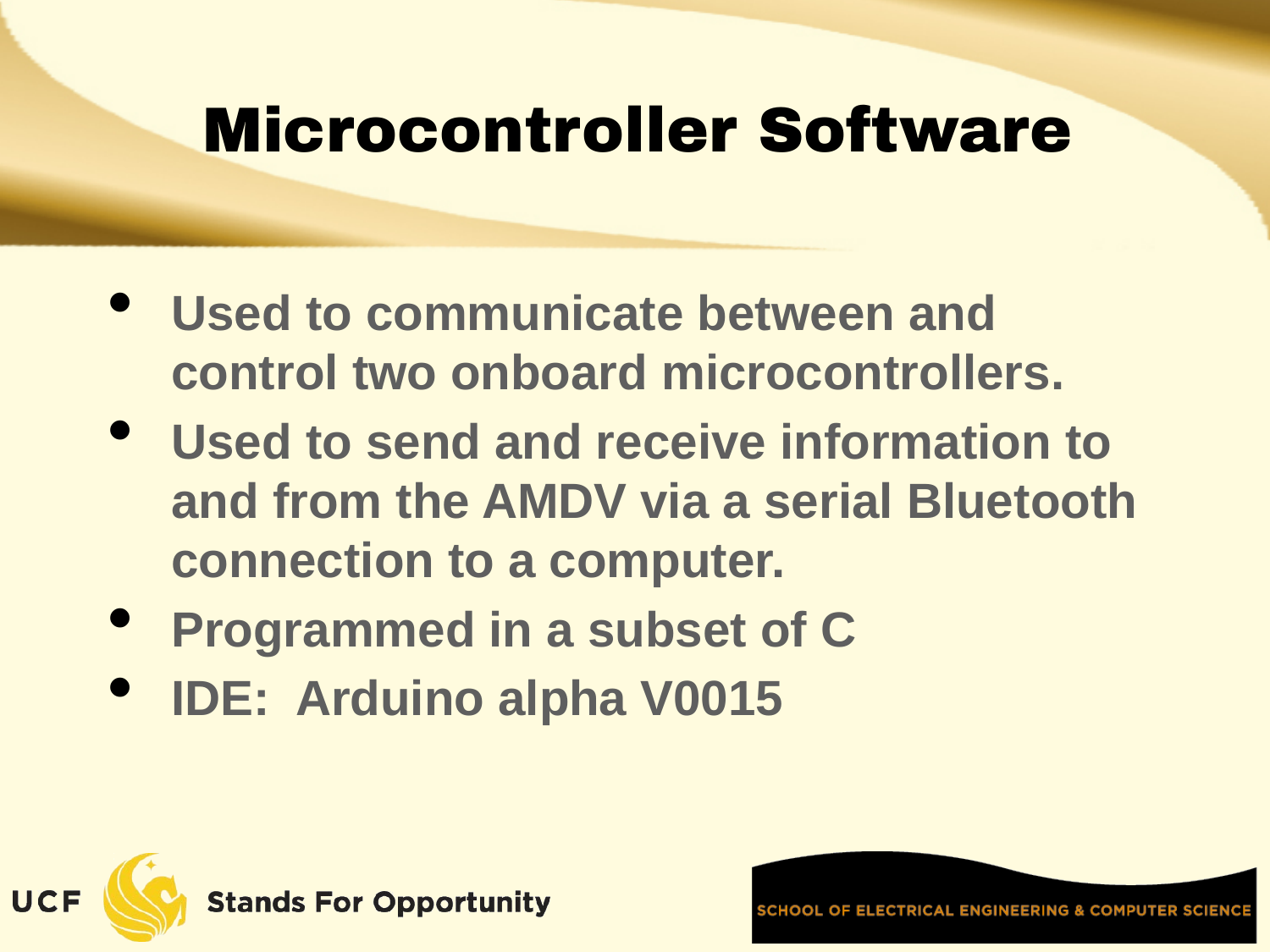

# Microcontroller Software
Used to communicate between and control two onboard microcontrollers.
Used to send and receive information to and from the AMDV via a serial Bluetooth connection to a computer.
Programmed in a subset of C
IDE:  Arduino alpha V0015